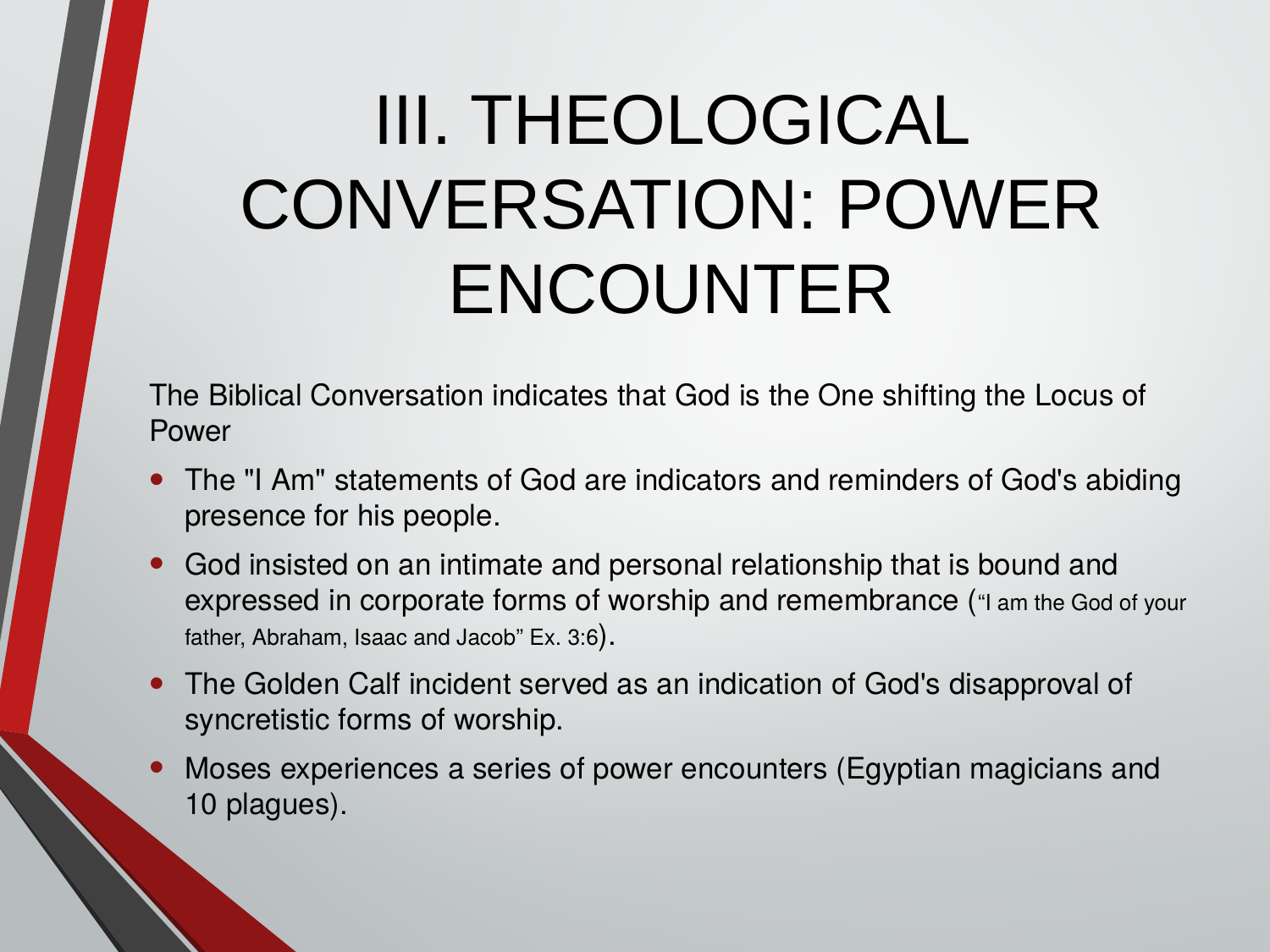

# III. THEOLOGICAL CONVERSATION: POWER ENCOUNTER
The Biblical Conversation indicates that God is the One shifting the Locus of Power
The "I Am" statements of God are indicators and reminders of God's abiding presence for his people.
God insisted on an intimate and personal relationship that is bound and expressed in corporate forms of worship and remembrance (“I am the God of your father, Abraham, Isaac and Jacob” Ex. 3:6).
The Golden Calf incident served as an indication of God's disapproval of syncretistic forms of worship.
Moses experiences a series of power encounters (Egyptian magicians and 10 plagues).